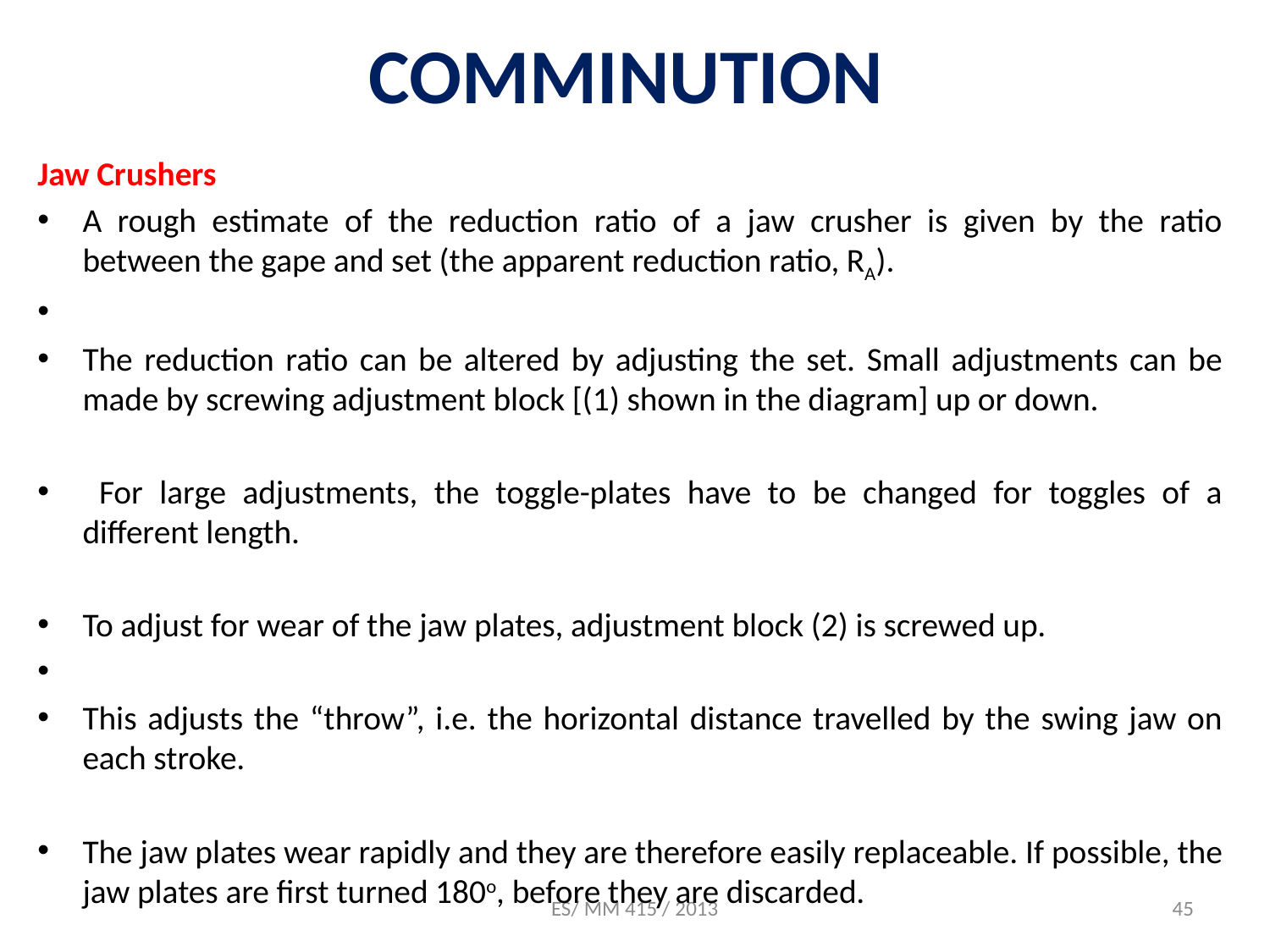

# COMMINUTION
Jaw Crushers
A rough estimate of the reduction ratio of a jaw crusher is given by the ratio between the gape and set (the apparent reduction ratio, RA).

The reduction ratio can be altered by adjusting the set. Small adjustments can be made by screwing adjustment block [(1) shown in the diagram] up or down.

 For large adjustments, the toggle-plates have to be changed for toggles of a different length.

To adjust for wear of the jaw plates, adjustment block (2) is screwed up.

This adjusts the “throw”, i.e. the horizontal distance travelled by the swing jaw on each stroke.

The jaw plates wear rapidly and they are therefore easily replaceable. If possible, the jaw plates are first turned 180o, before they are discarded.

ES/ MM 415 / 2013
45